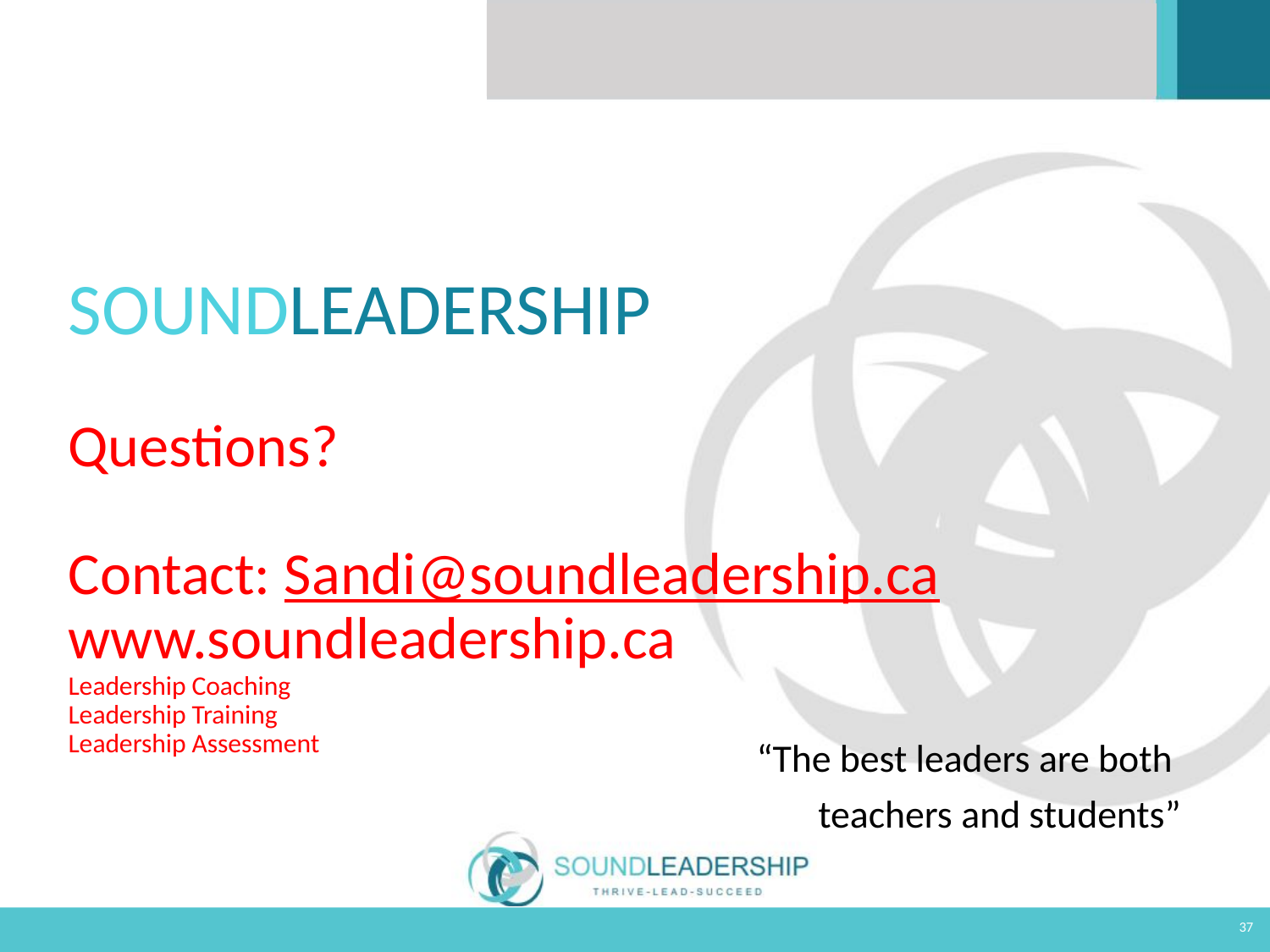

# SOUNDLEADERSHIP Questions? Contact: Sandi@soundleadership.ca www.soundleadership.ca Leadership Coaching Leadership Training Leadership Assessment
“The best leaders are both
   teachers and students”
37